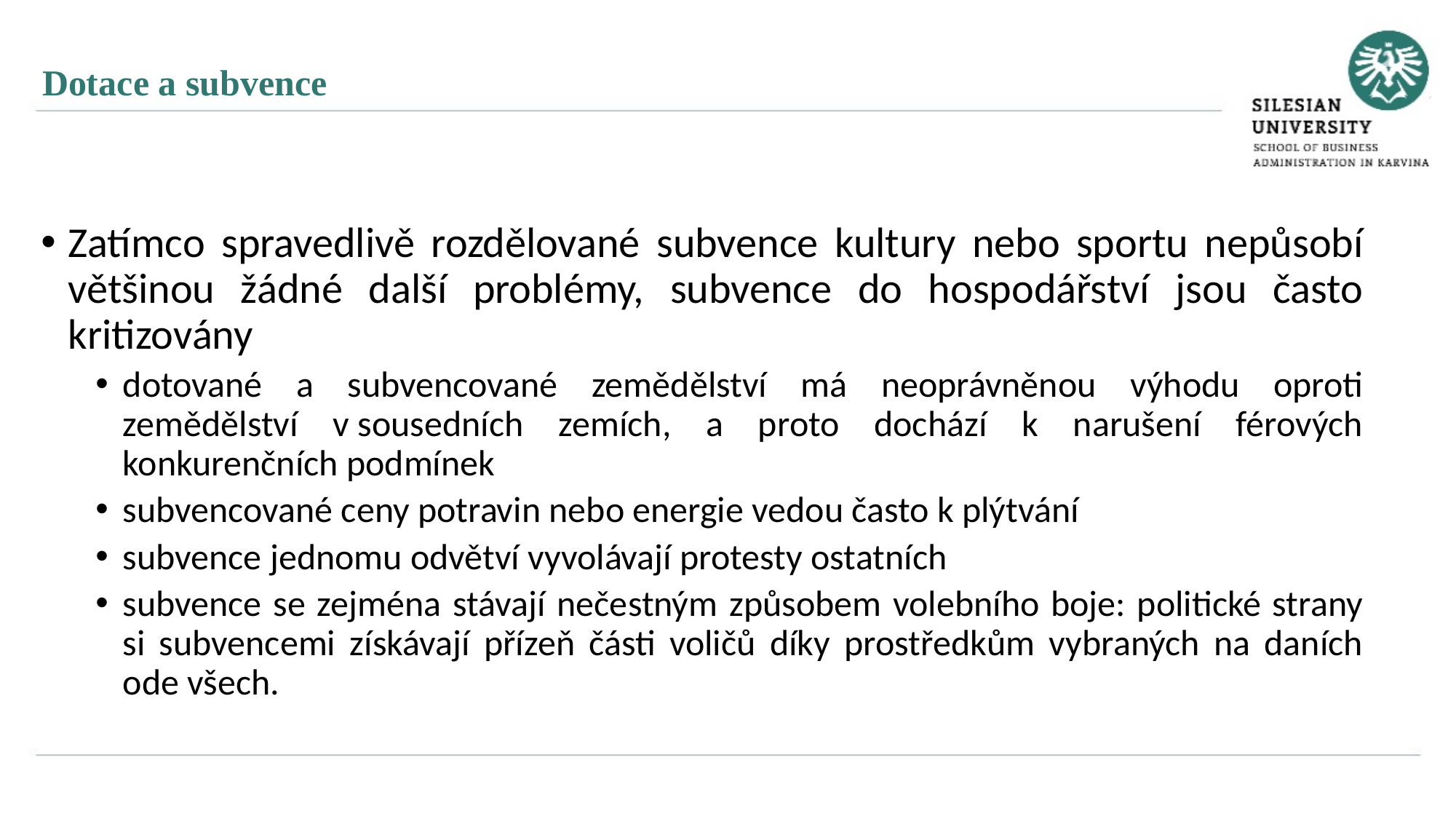

Dotace a subvence
Zatímco spravedlivě rozdělované subvence kultury nebo sportu nepůsobí většinou žádné další problémy, subvence do hospodářství jsou často kritizovány
dotované a subvencované zemědělství má neoprávněnou výhodu oproti zemědělství v sousedních zemích, a proto dochází k narušení férových konkurenčních podmínek
subvencované ceny potravin nebo energie vedou často k plýtvání
subvence jednomu odvětví vyvolávají protesty ostatních
subvence se zejména stávají nečestným způsobem volebního boje: politické strany si subvencemi získávají přízeň části voličů díky prostředkům vybraných na daních ode všech.